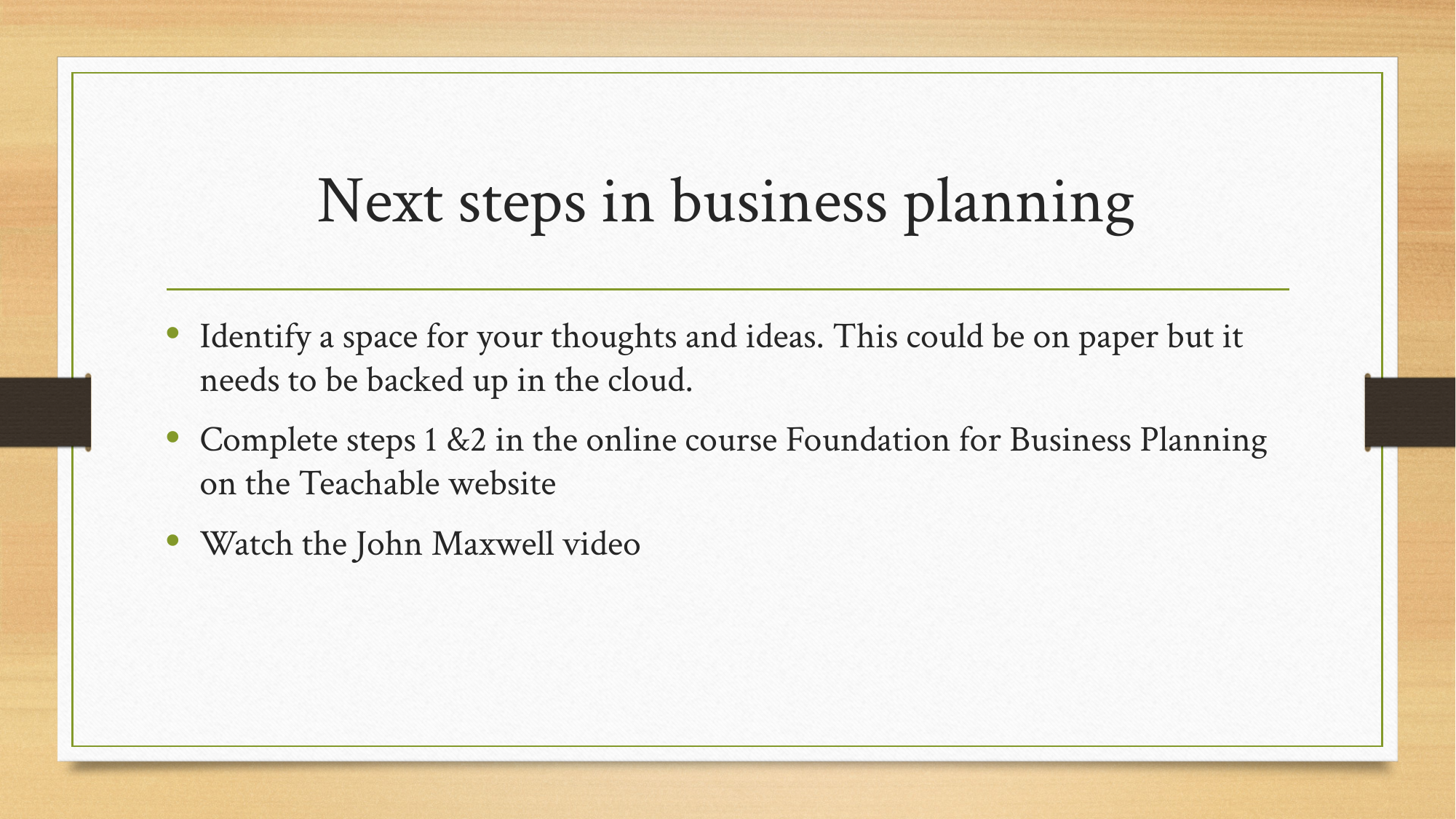

# Next steps in business planning
Identify a space for your thoughts and ideas. This could be on paper but it needs to be backed up in the cloud.
Complete steps 1 &2 in the online course Foundation for Business Planning on the Teachable website
Watch the John Maxwell video